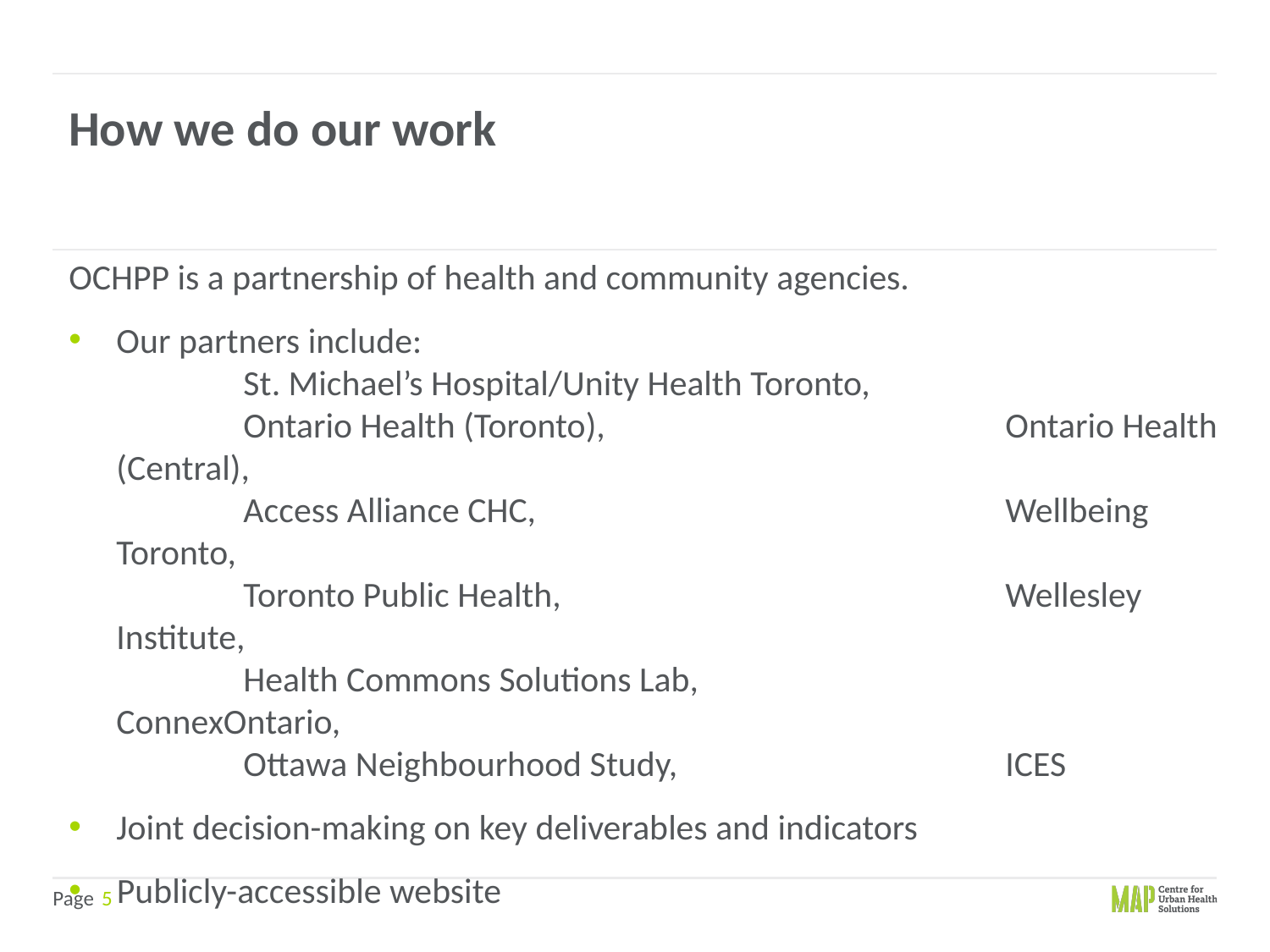

How we do our work
OCHPP is a partnership of health and community agencies.
Our partners include:
	St. Michael’s Hospital/Unity Health Toronto,
	Ontario Health (Toronto), 				Ontario Health (Central),
	Access Alliance CHC, 				Wellbeing Toronto,
	Toronto Public Health, 				Wellesley Institute,
	Health Commons Solutions Lab, 			ConnexOntario,
	Ottawa Neighbourhood Study, 			ICES
Joint decision-making on key deliverables and indicators
 Publicly-accessible website
5